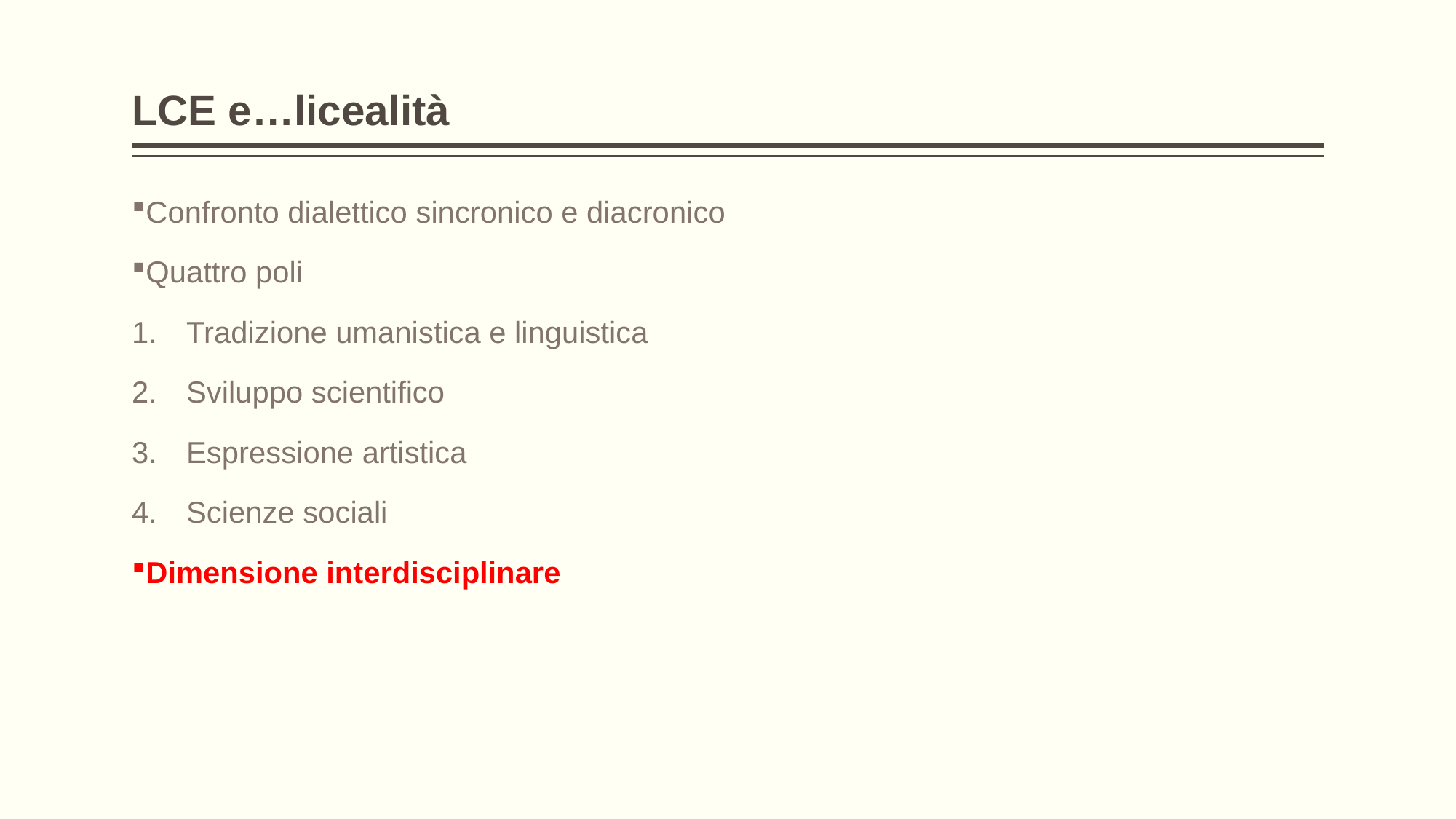

# LCE e…licealità
Confronto dialettico sincronico e diacronico
Quattro poli
Tradizione umanistica e linguistica
Sviluppo scientifico
Espressione artistica
Scienze sociali
Dimensione interdisciplinare